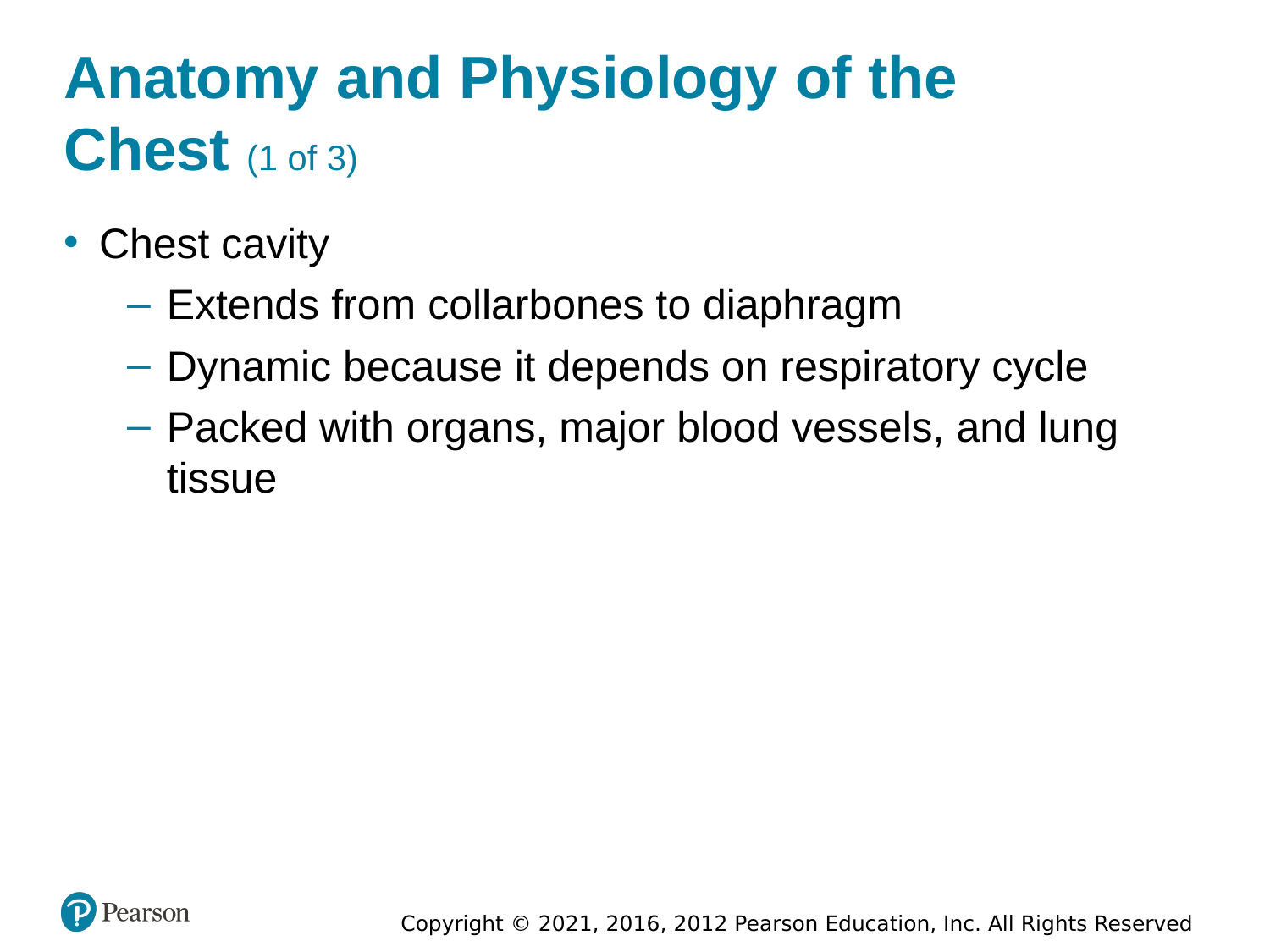

# Anatomy and Physiology of the Chest (1 of 3)
Chest cavity
Extends from collarbones to diaphragm
Dynamic because it depends on respiratory cycle
Packed with organs, major blood vessels, and lung tissue